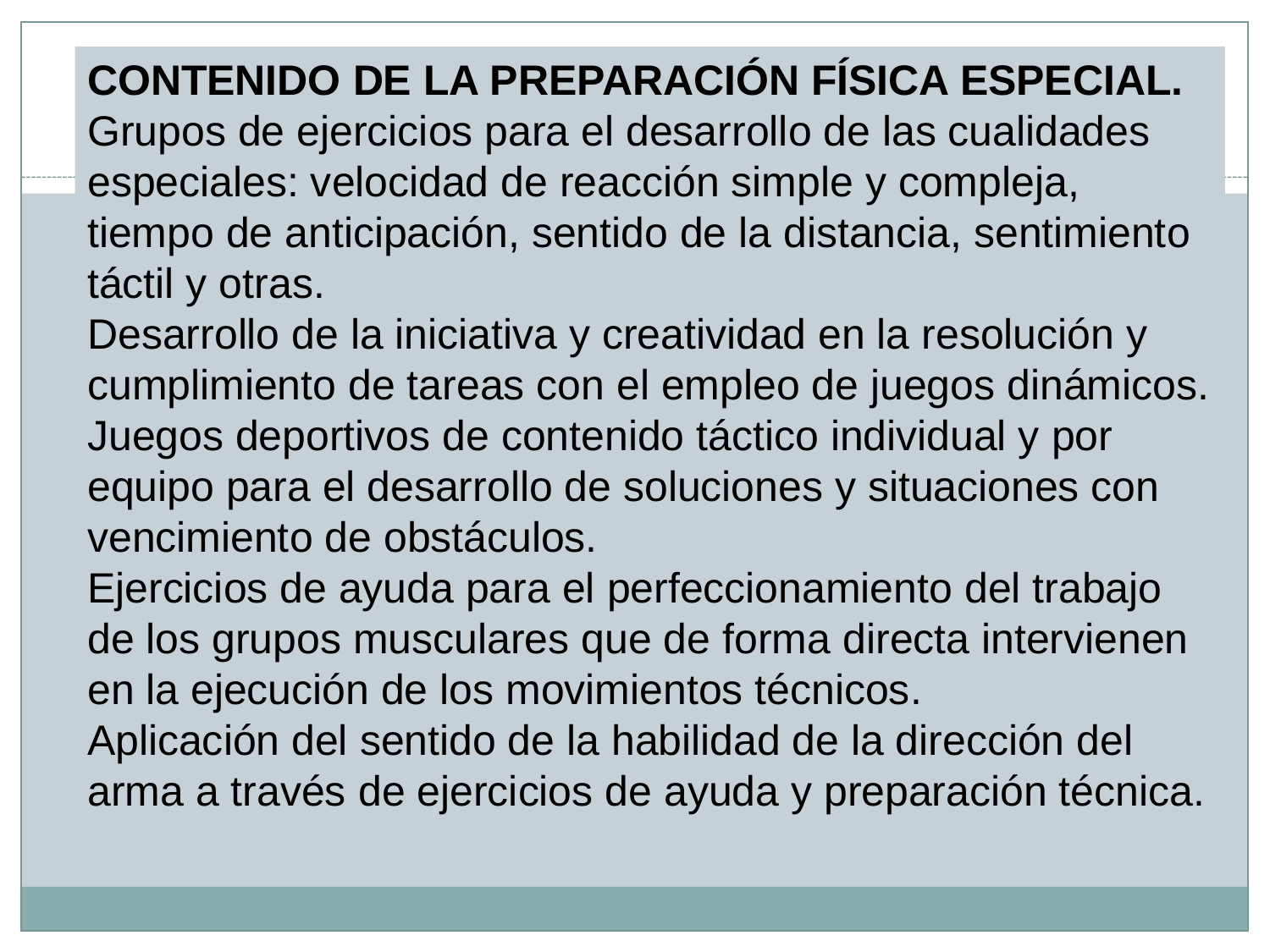

CONTENIDO ­DE ­LA ­PREPARACIÓN­ FÍSICA ­ESPECIAL.
Grupos ­de ­ejercicios ­para­ el­ desarrollo­ de­ las­ cualidades­ especiales: velocidad ­de reacción simple­ y ­compleja, ­tiempo­ de ­anticipación,­ sen­tido­ de­ la distancia, sentimiento­ táctil ­y­ otras.
Desarrollo­ de­ la­ iniciativa­ y­ creatividad en la resolución­ y­ cumpli­miento ­de tareas ­con ­el ­empleo­ de­ juegos­ dinámicos.
Juegos­ deportivos­ de­ contenido ­táctico­ individual ­y por­ equipo ­para ­el desarrollo­ de soluciones­ y situaciones­ con­ vencimiento­ de ­obstáculos.
Ejercicios­ de­ ayuda­ para­ el ­perfeccionamiento ­del­ trabajo­ de­ los grupos­ musculares que­ de forma ­directa ­intervienen­ en ­la­ ejecución de­ los­ movimientos técnicos.
Aplicación­ del ­sentido­ de la ­habilidad ­de­ la­ dirección­ del­ arma­ a través­ de ejercicios­ de ­ayuda ­y preparación­ técnica.